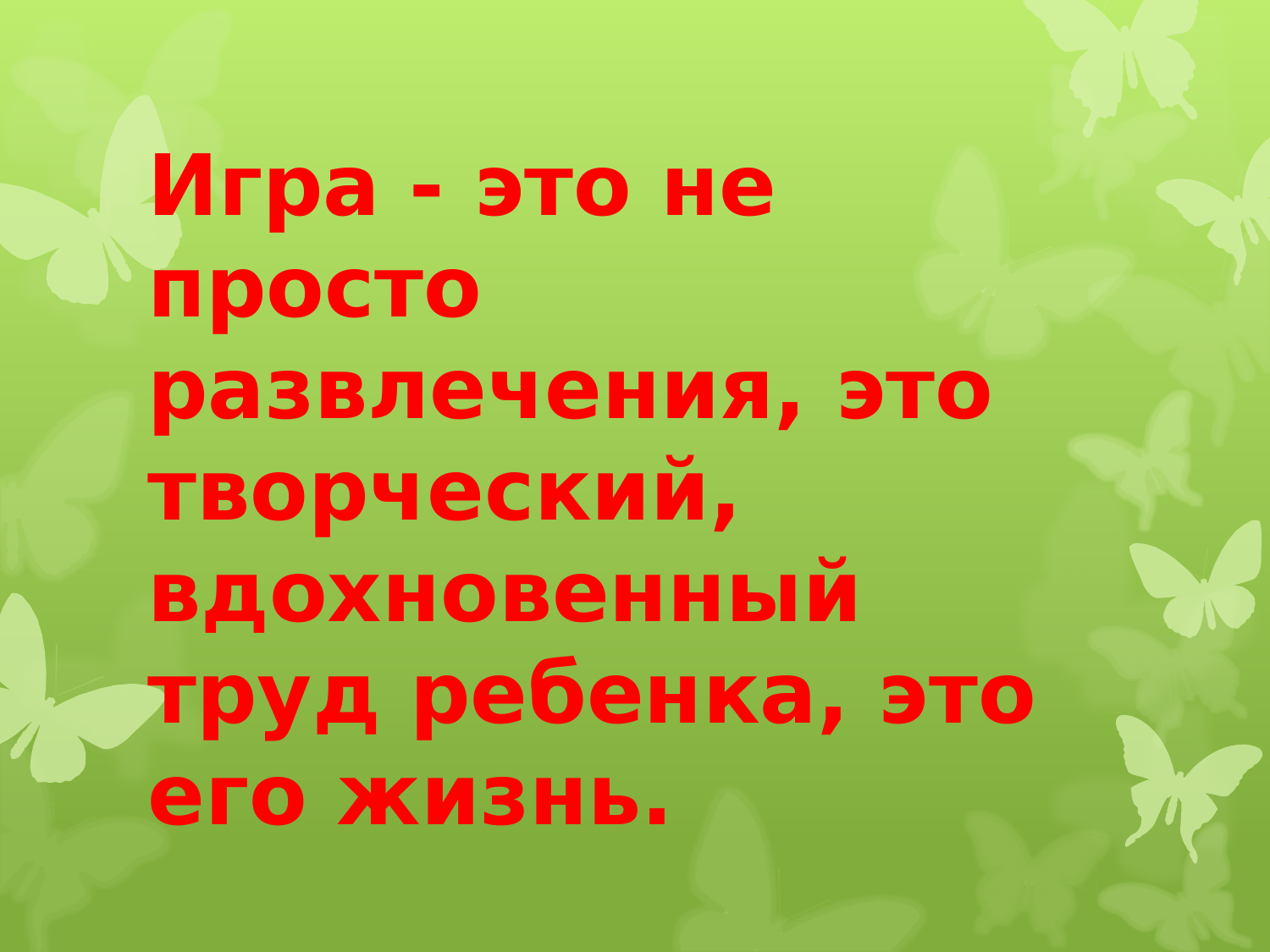

# Игра - это не просто развлечения, это творческий, вдохновенный труд ребенка, это его жизнь.